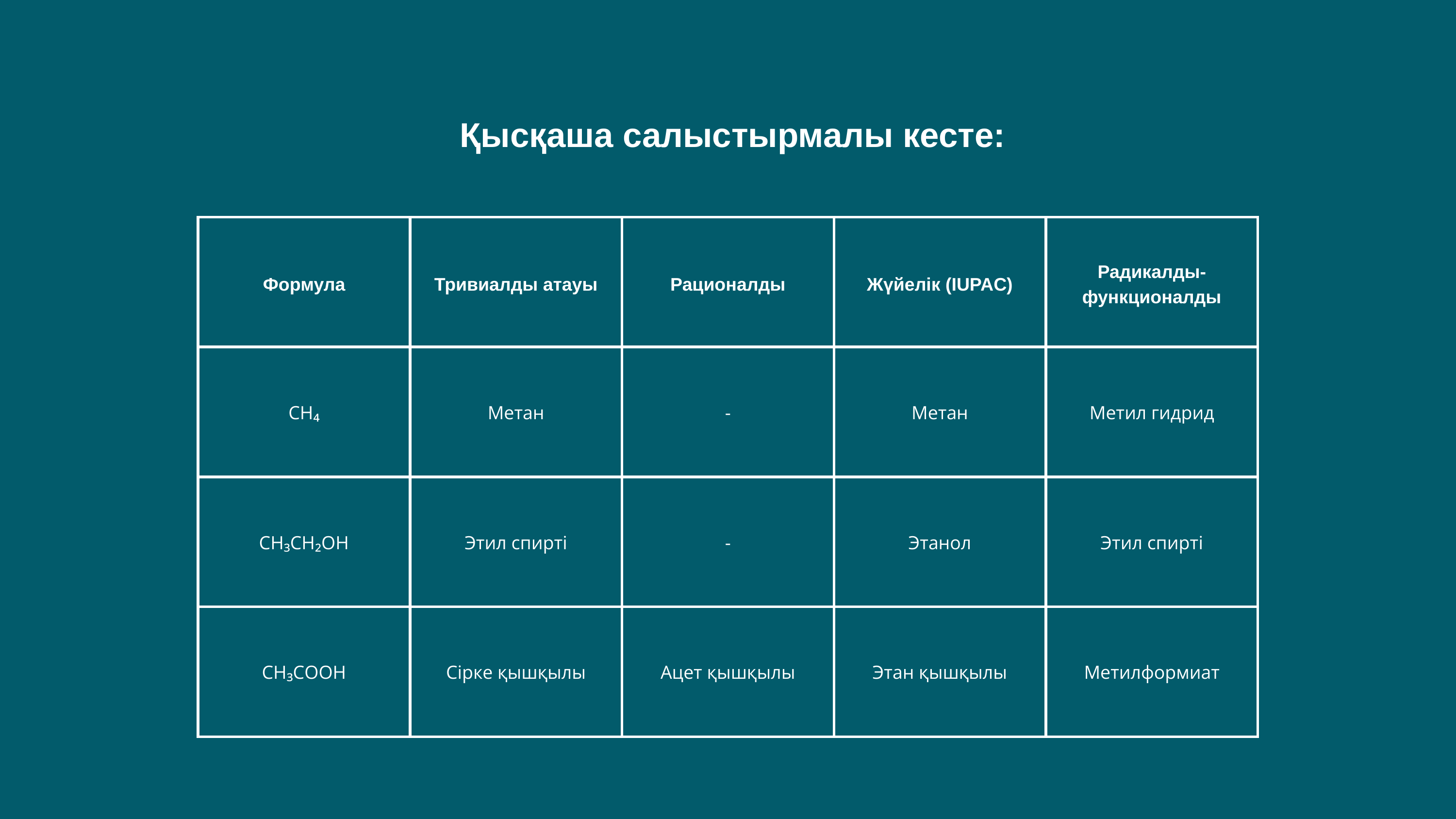

Қысқаша салыстырмалы кесте:
| Формула | Тривиалды атауы | Рационалды | Жүйелік (IUPAC) | Радикалды-функционалды |
| --- | --- | --- | --- | --- |
| CH₄ | Метан | - | Метан | Метил гидрид |
| CH₃CH₂OH | Этил спирті | - | Этанол | Этил спирті |
| CH₃COOH | Сірке қышқылы | Ацет қышқылы | Этан қышқылы | Метилформиат |